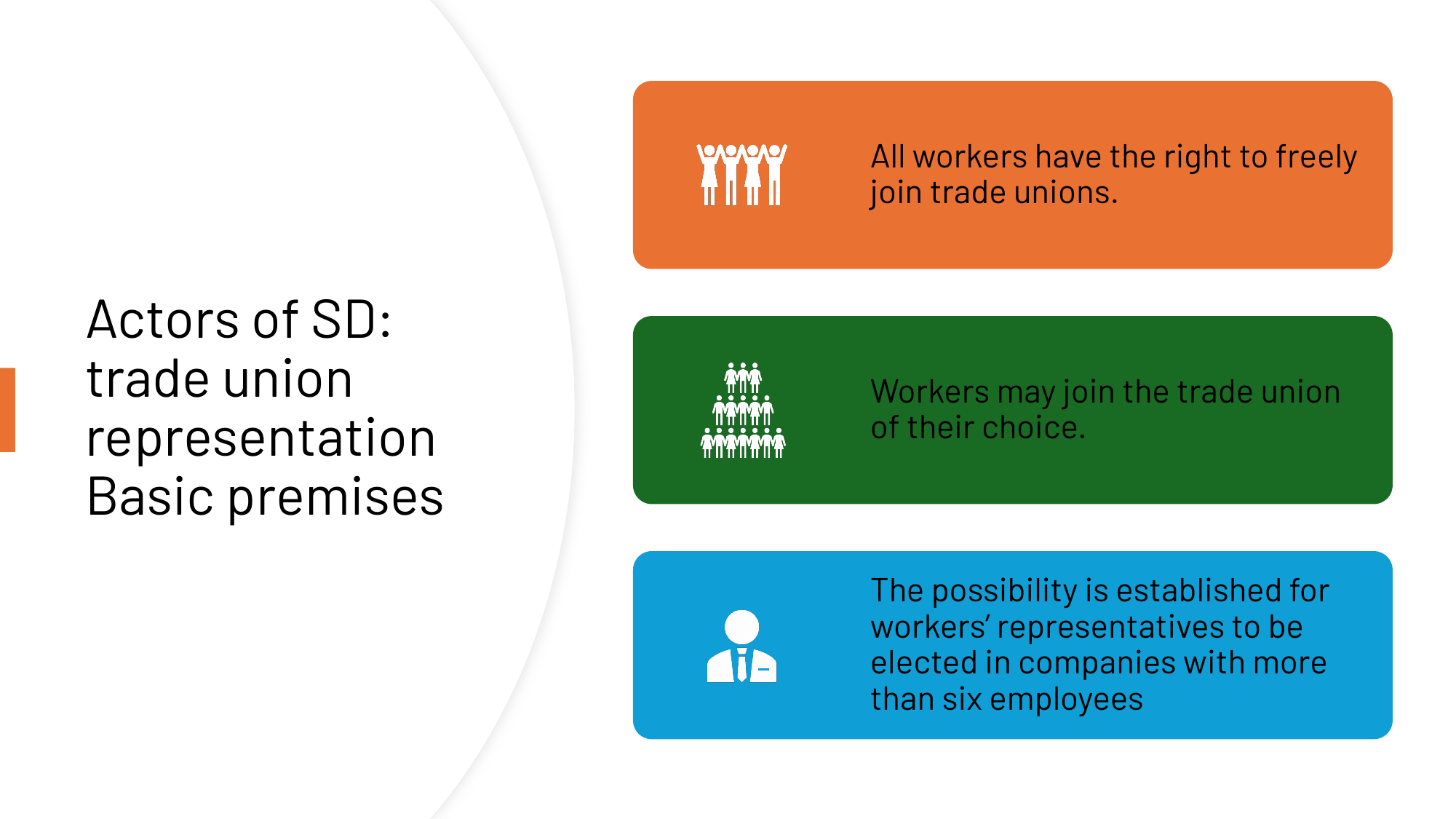

All workers have the right to freely join trade unions.
Workers may join the trade union of their choice.
The possibility is established for workers’ representatives to be elected in companies with more than six employees
# Actors of SD: trade union representation Basic premises